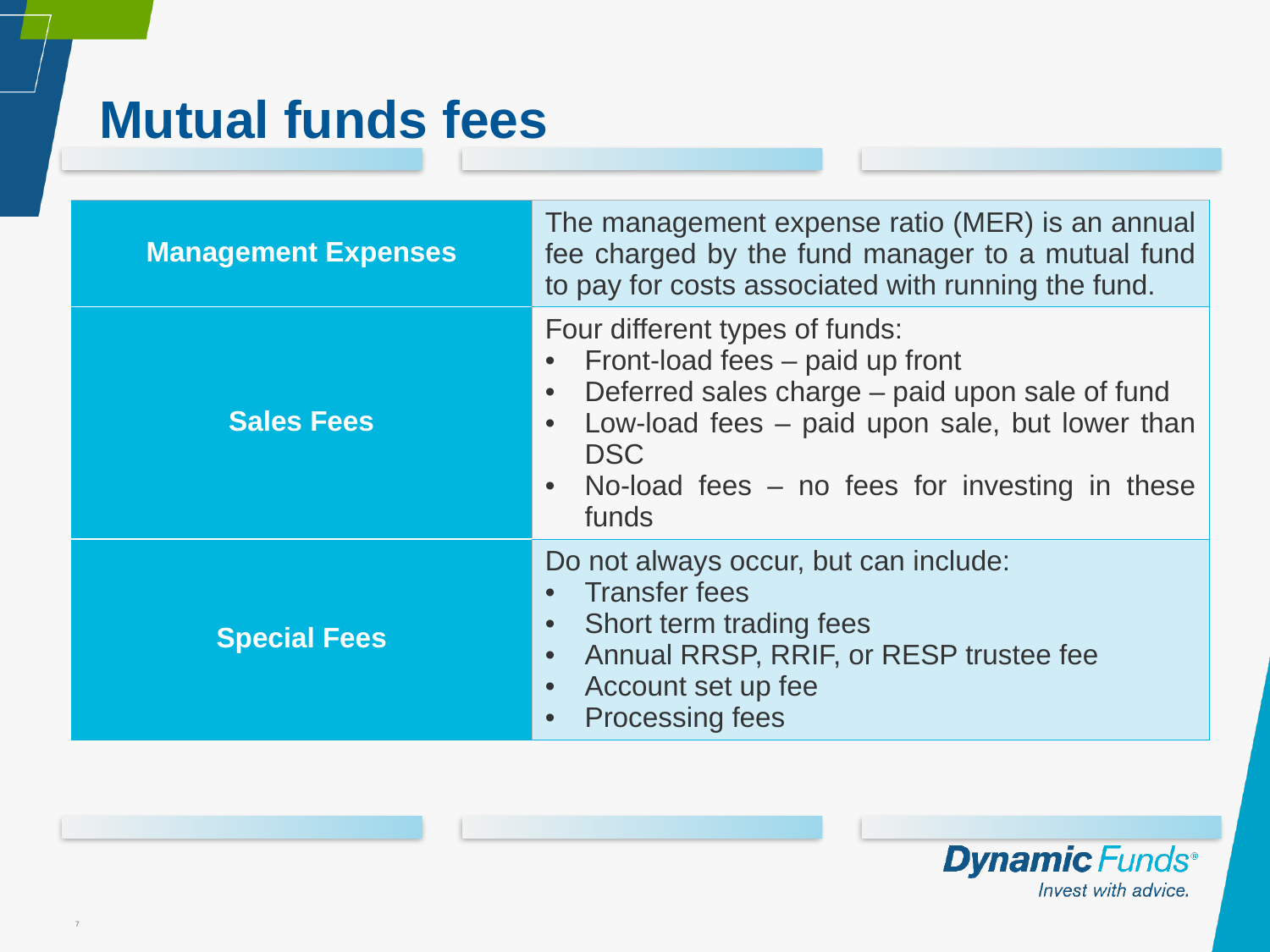

# Mutual funds fees

| Management Expenses | The management expense ratio (MER) is an annual fee charged by the fund manager to a mutual fund to pay for costs associated with running the fund. |
| --- | --- |
| Sales Fees | Four different types of funds: Front-load fees – paid up front Deferred sales charge – paid upon sale of fund Low-load fees – paid upon sale, but lower than DSC No-load fees – no fees for investing in these funds |
| Special Fees | Do not always occur, but can include: Transfer fees Short term trading fees Annual RRSP, RRIF, or RESP trustee fee Account set up fee Processing fees |